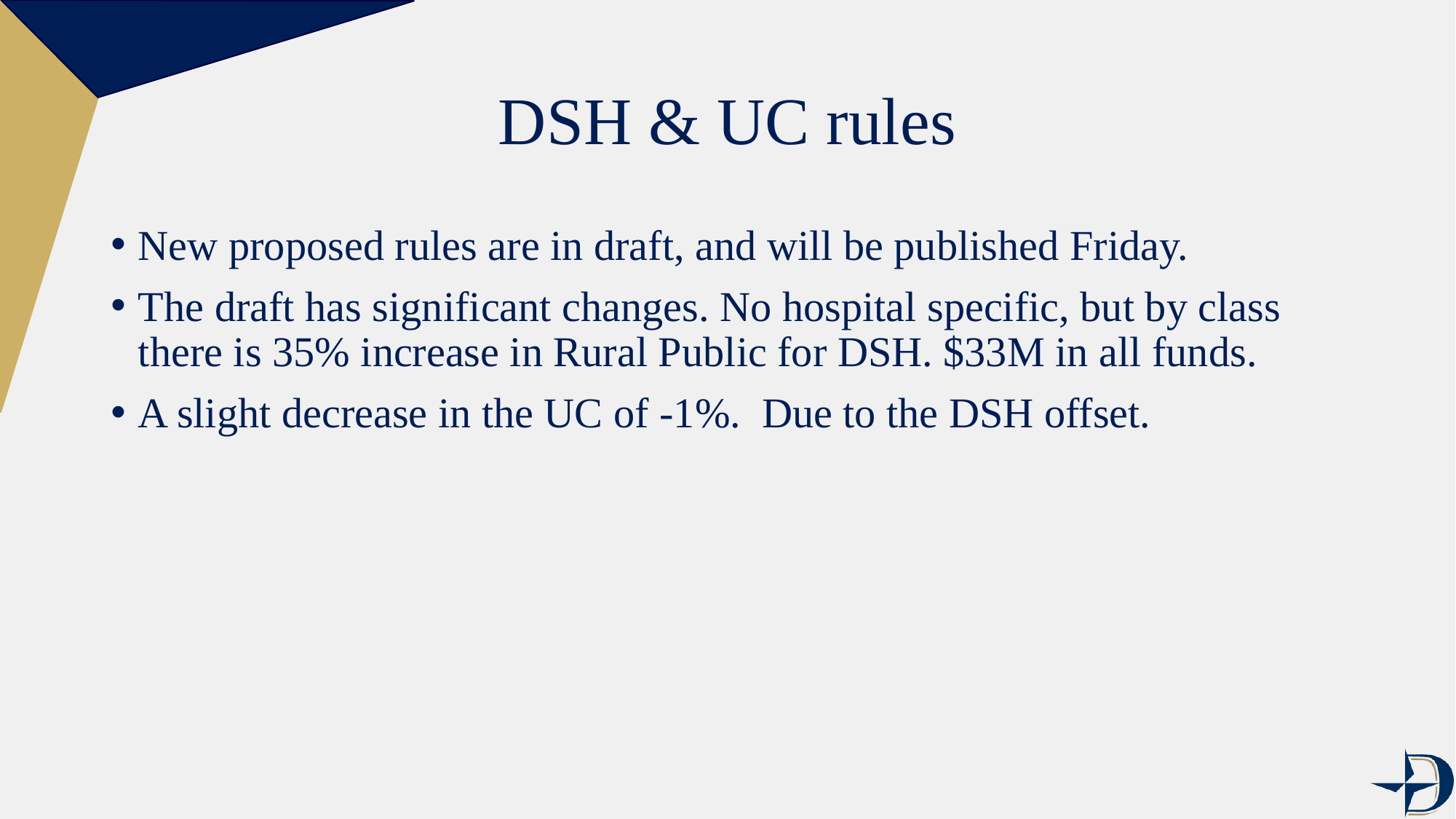

# DSH & UC rules
New proposed rules are in draft, and will be published Friday.
The draft has significant changes. No hospital specific, but by class there is 35% increase in Rural Public for DSH. $33M in all funds.
A slight decrease in the UC of -1%.  Due to the DSH offset.